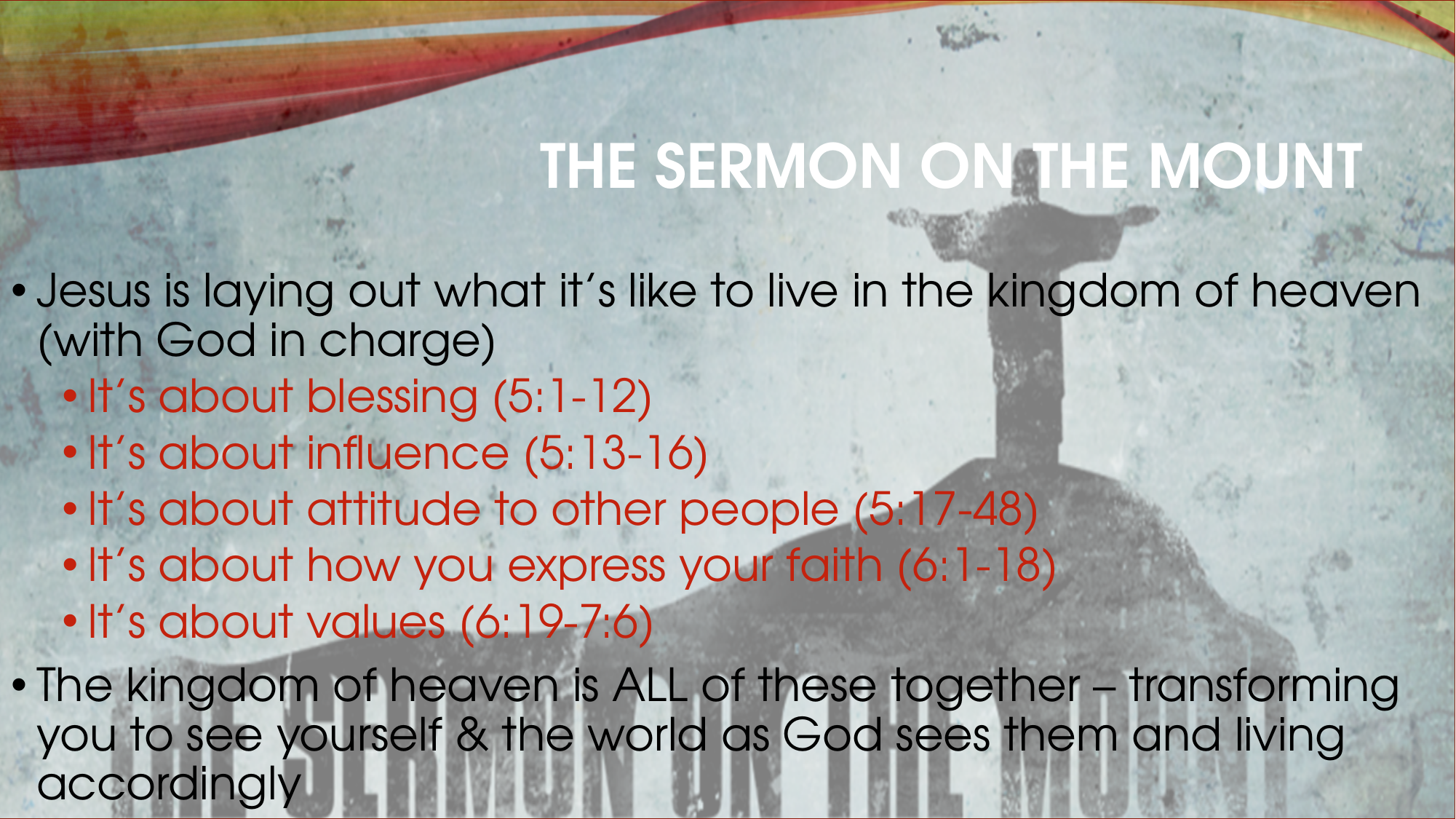

# The Sermon on the Mount
Jesus is laying out what it’s like to live in the kingdom of heaven (with God in charge)
It’s about blessing (5:1-12)
It’s about influence (5:13-16)
It’s about attitude to other people (5:17-48)
It’s about how you express your faith (6:1-18)
It’s about values (6:19-7:6)
The kingdom of heaven is ALL of these together – transforming you to see yourself & the world as God sees them and living accordingly